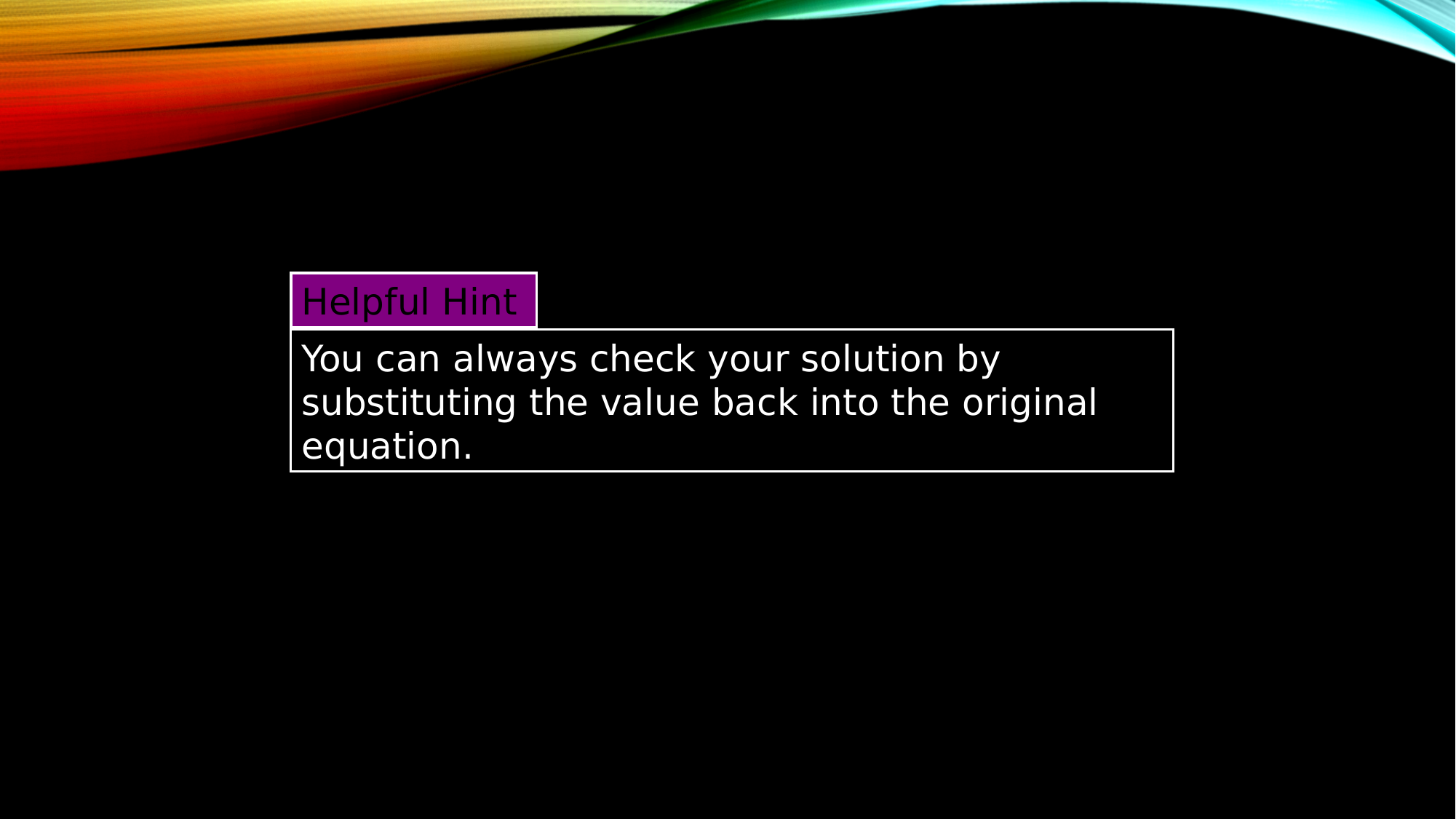

Helpful Hint
You can always check your solution by substituting the value back into the original equation.